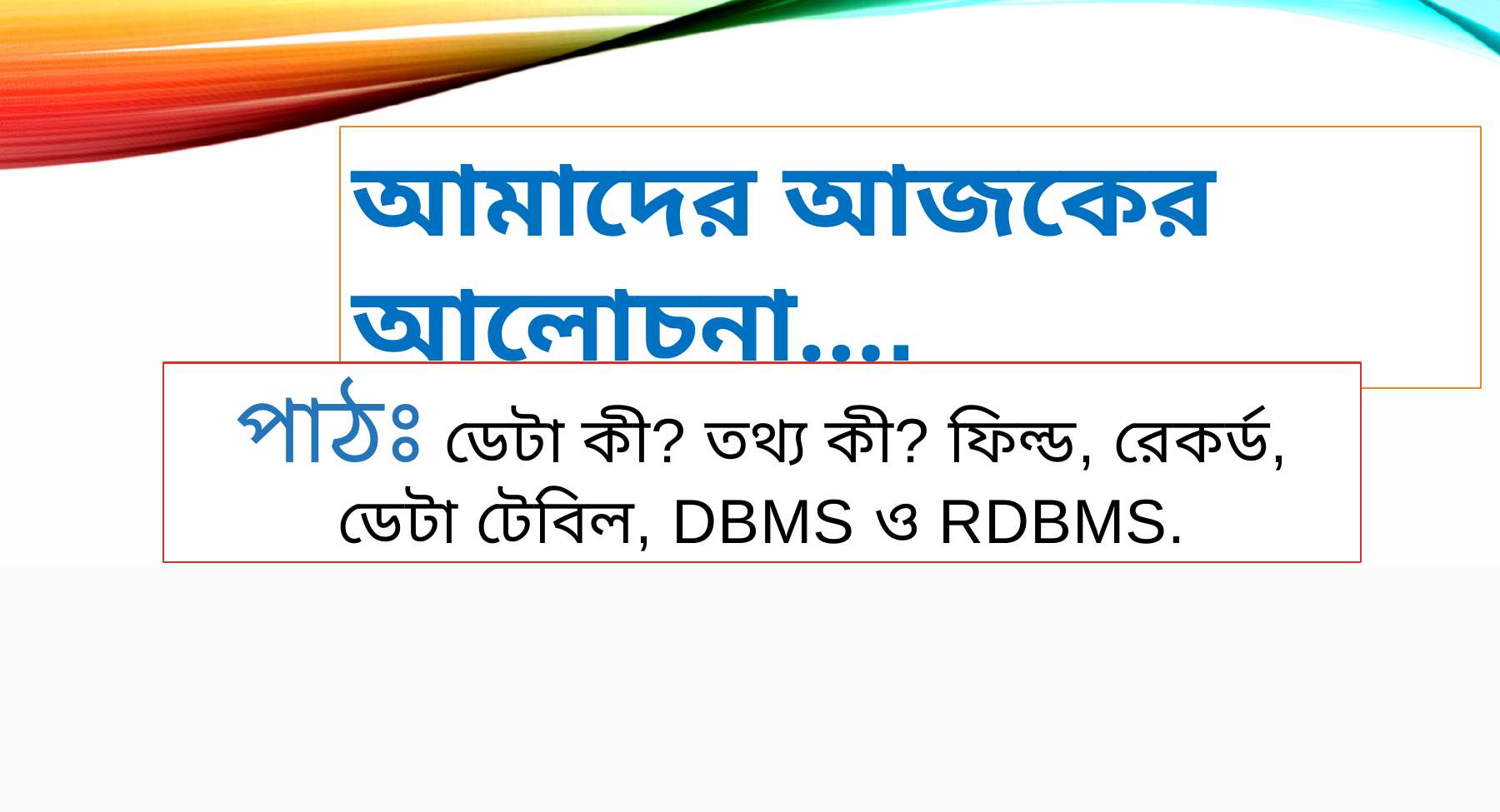

আমাদের আজকের আলোচনা….
পাঠঃ ডেটা কী? তথ্য কী? ফিল্ড, রেকর্ড, ডেটা টেবিল, DBMS ও RDBMS.